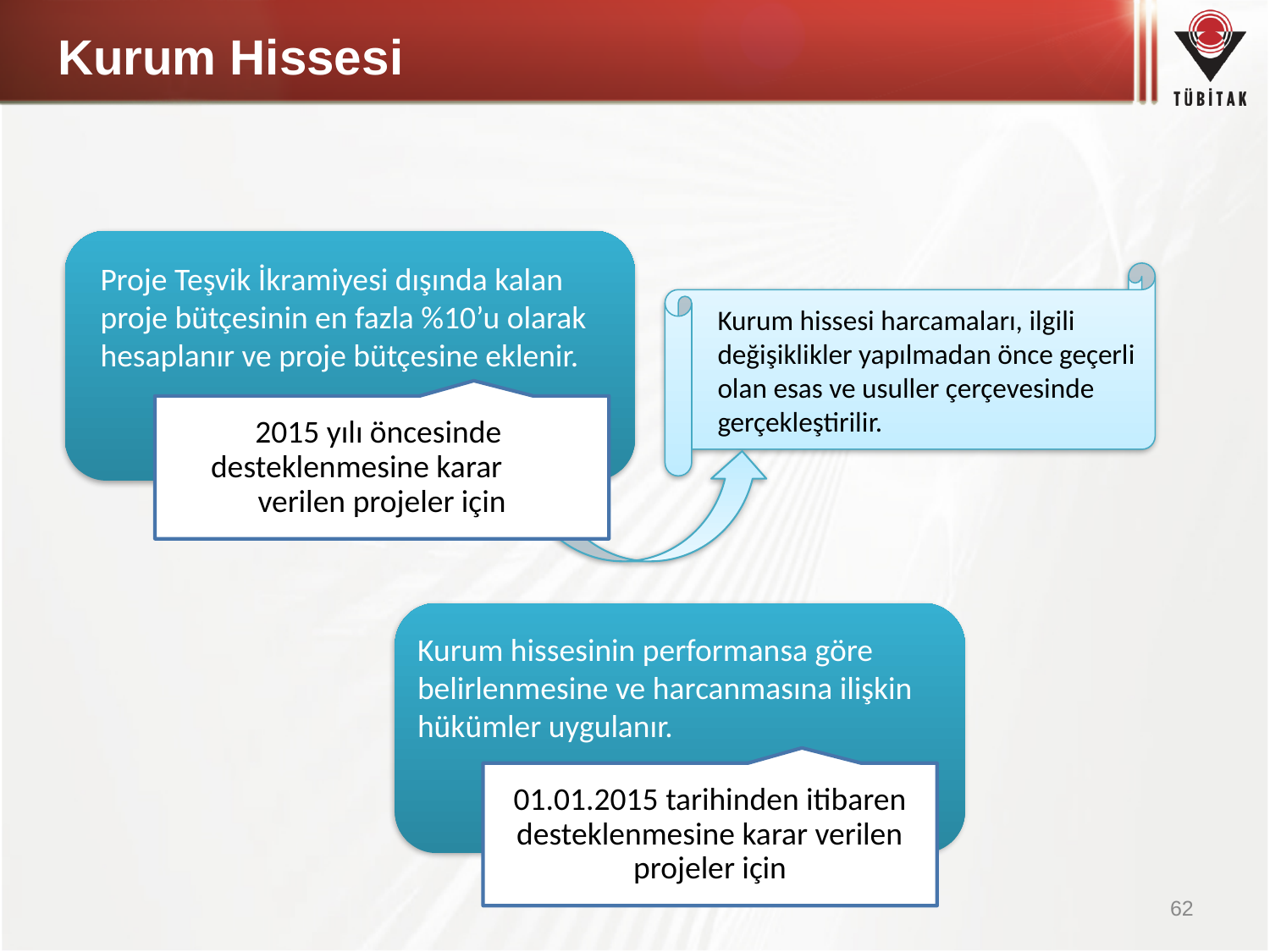

# Kurum Hissesi

Proje Teşvik İkramiyesi dışında kalan proje bütçesinin en fazla %10’u olarak hesaplanır ve proje bütçesine eklenir.

Kurum hissesi harcamaları, ilgili değişiklikler yapılmadan önce geçerli olan esas ve usuller çerçevesinde gerçekleştirilir.

2015 yılı öncesinde  desteklenmesine karar        verilen projeler için

Kurum hissesinin performansa göre belirlenmesine ve harcanmasına ilişkin hükümler uygulanır.

01.01.2015 tarihinden itibaren desteklenmesine karar verilen projeler için
62